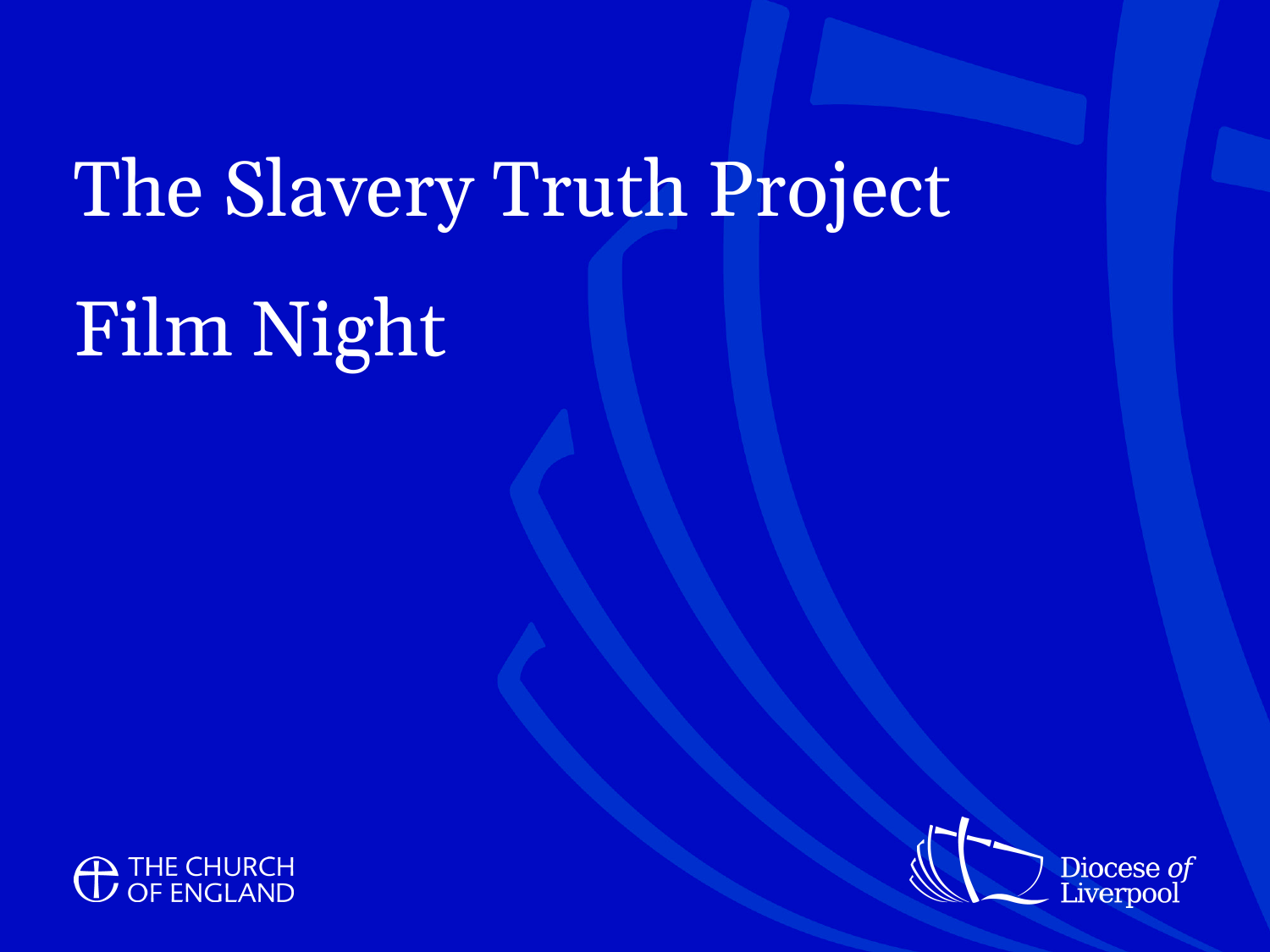

# The Slavery Truth Project Film Night